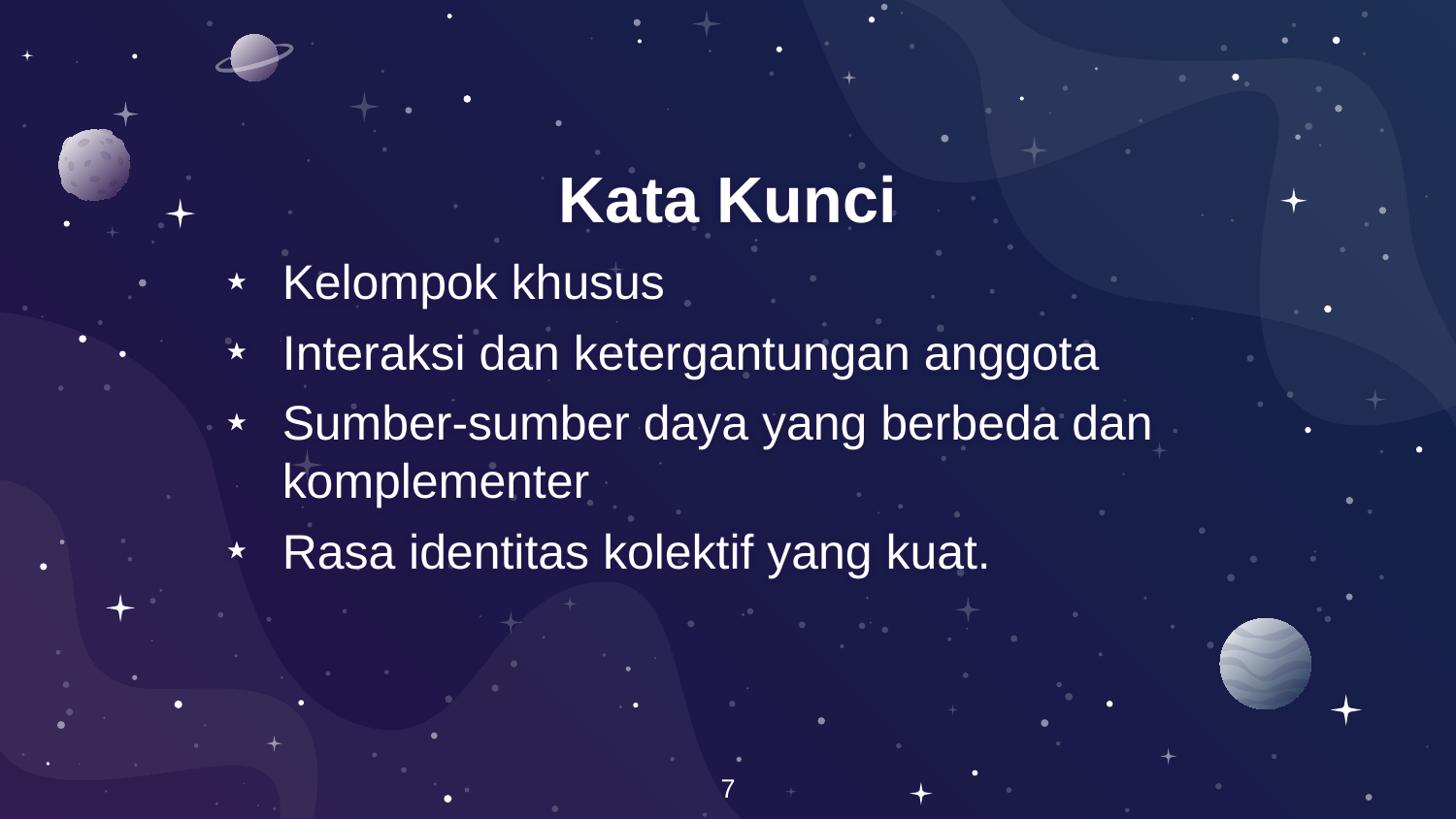

# Kata Kunci
Kelompok khusus
Interaksi dan ketergantungan anggota
Sumber-sumber daya yang berbeda dan komplementer
Rasa identitas kolektif yang kuat.
7